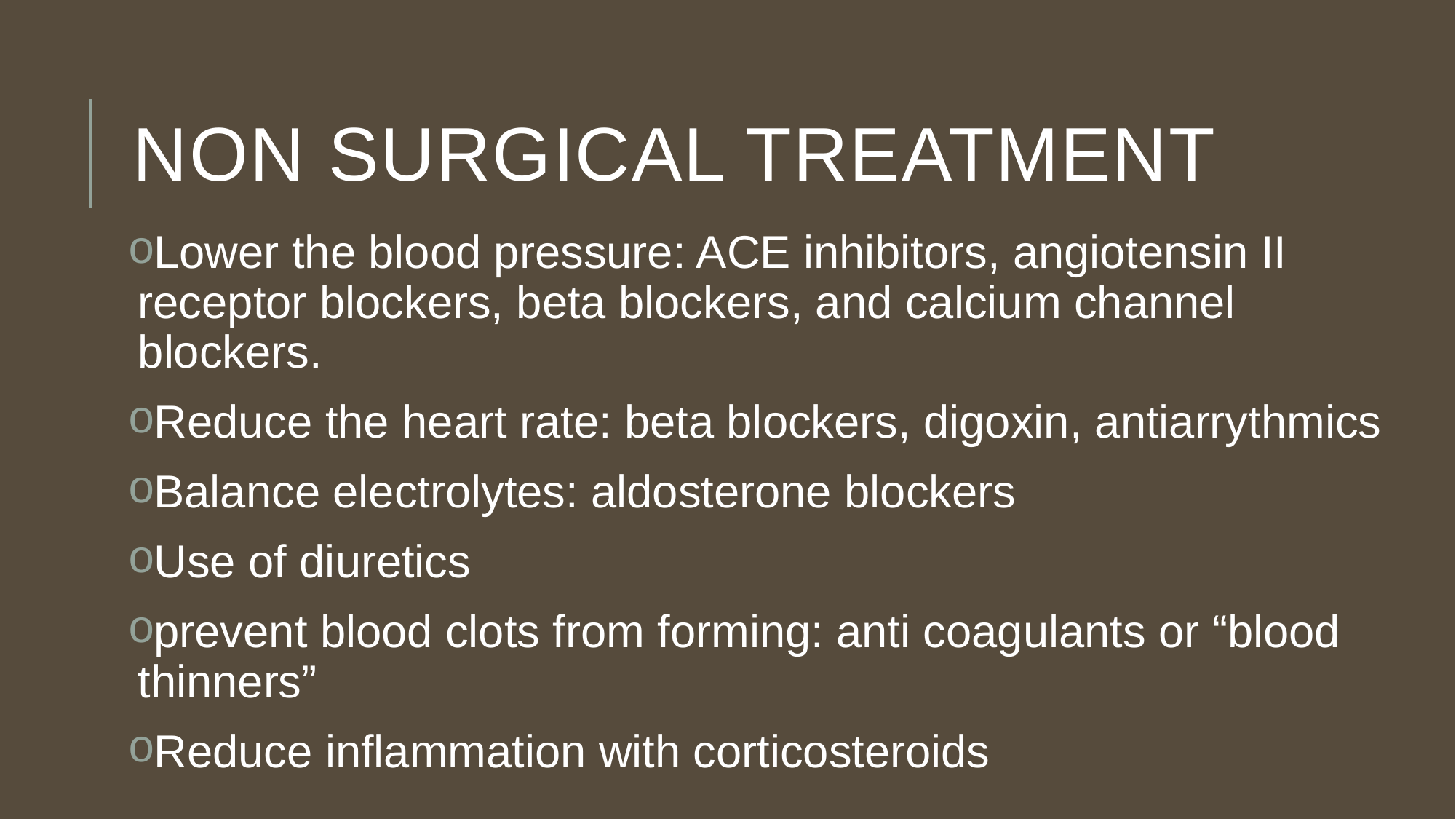

# NON SURGICAL Treatment
Lower the blood pressure: ACE inhibitors, angiotensin II receptor blockers, beta blockers, and calcium channel blockers.
Reduce the heart rate: beta blockers, digoxin, antiarrythmics
Balance electrolytes: aldosterone blockers
Use of diuretics
prevent blood clots from forming: anti coagulants or “blood thinners”
Reduce inflammation with corticosteroids